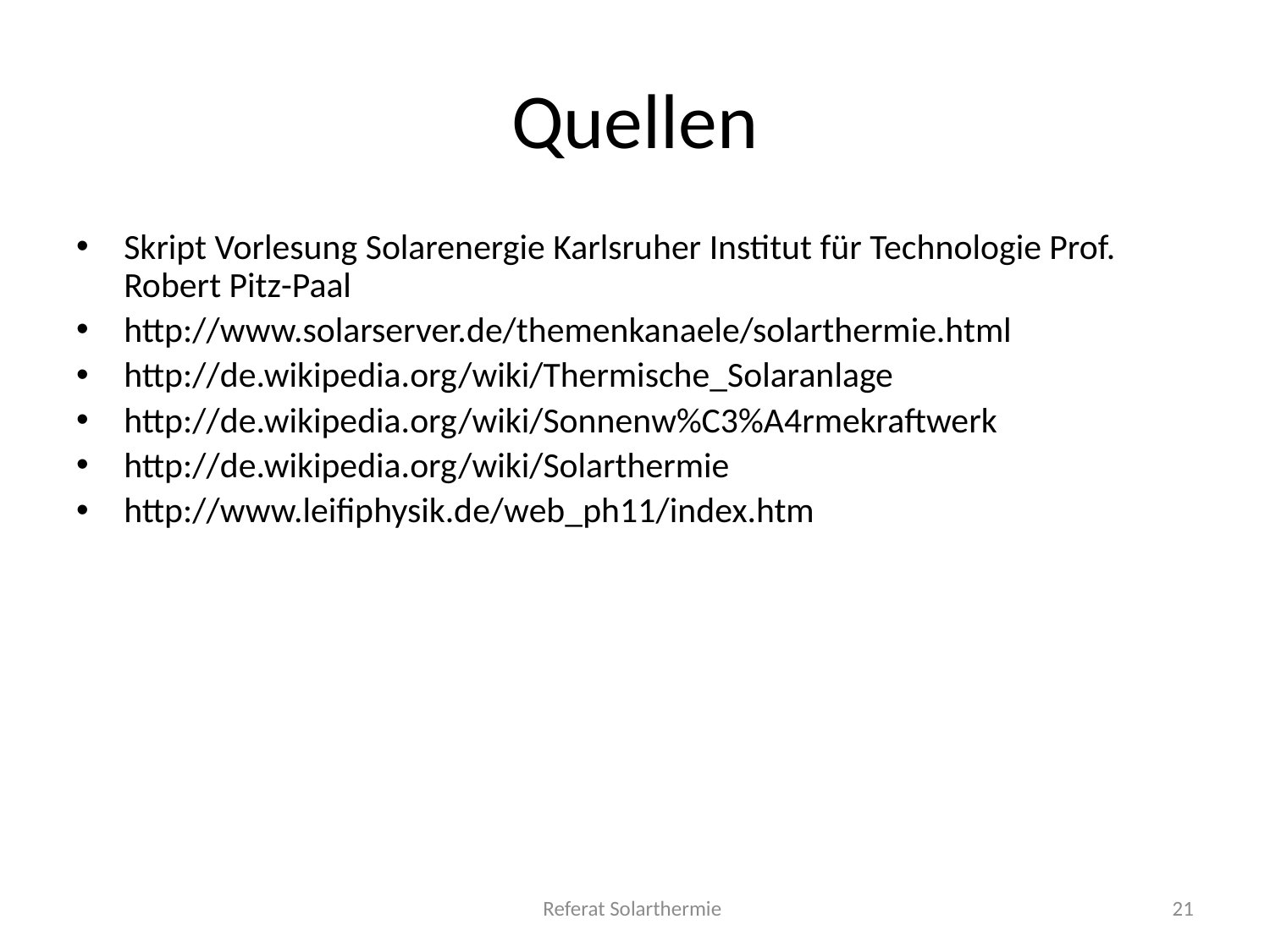

Skript Vorlesung Solarenergie Karlsruher Institut für Technologie Prof. Robert Pitz-Paal
http://www.solarserver.de/themenkanaele/solarthermie.html
http://de.wikipedia.org/wiki/Thermische_Solaranlage
http://de.wikipedia.org/wiki/Sonnenw%C3%A4rmekraftwerk
http://de.wikipedia.org/wiki/Solarthermie
http://www.leifiphysik.de/web_ph11/index.htm
# Quellen
Referat Solarthermie
21